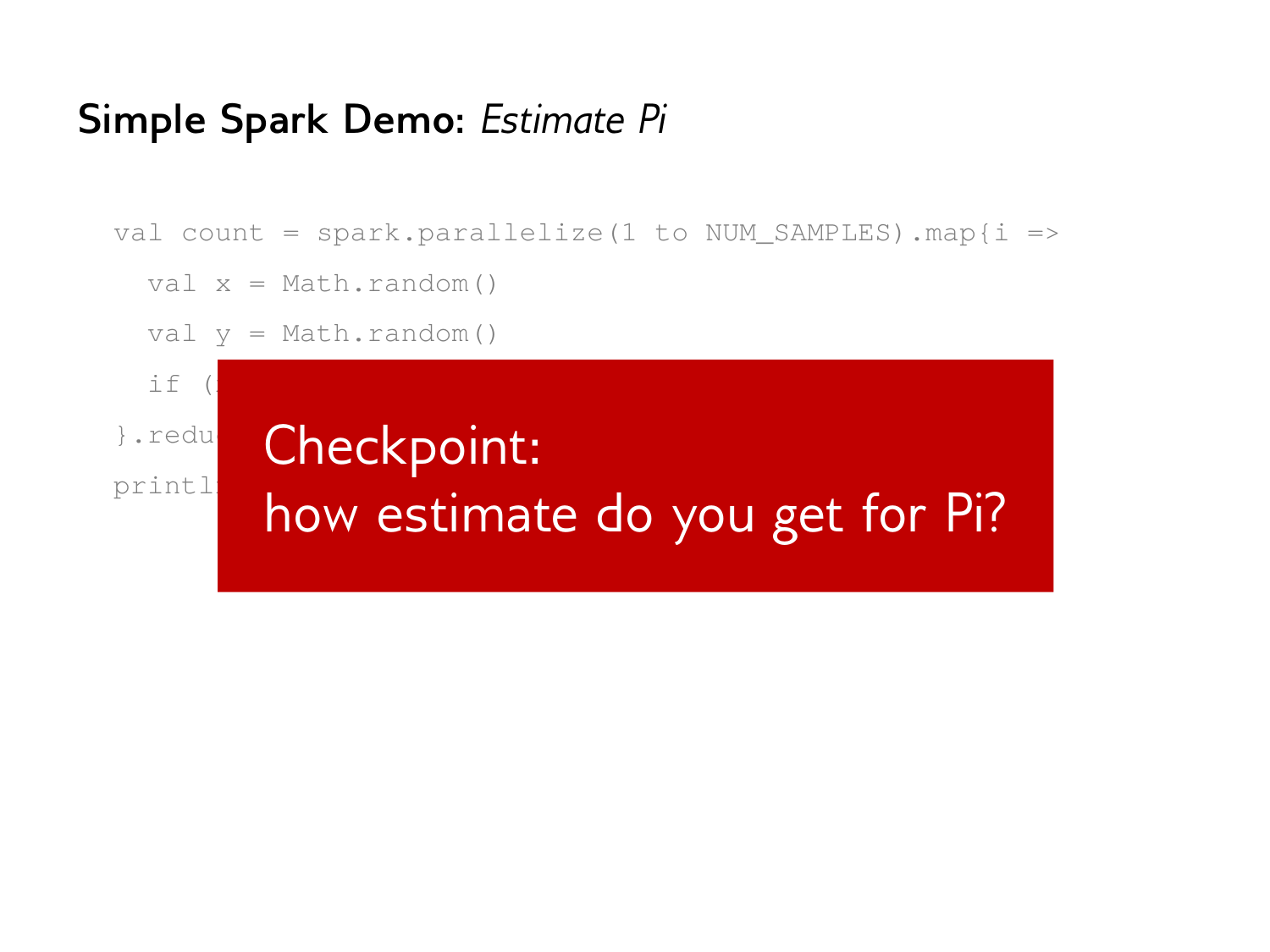

# Simple Spark Demo: Estimate Pi
val count = spark.parallelize(1 to NUM_SAMPLES).map{i =>
  val x = Math.random()
  val y = Math.random()
  if (x*x + y*y < 1) 1 else 0
}.reduce(_ + _)
println("Pi is roughly " + 4.0 * count / NUM_SAMPLES)

  Checkpoint:
  how estimate do you get for Pi?